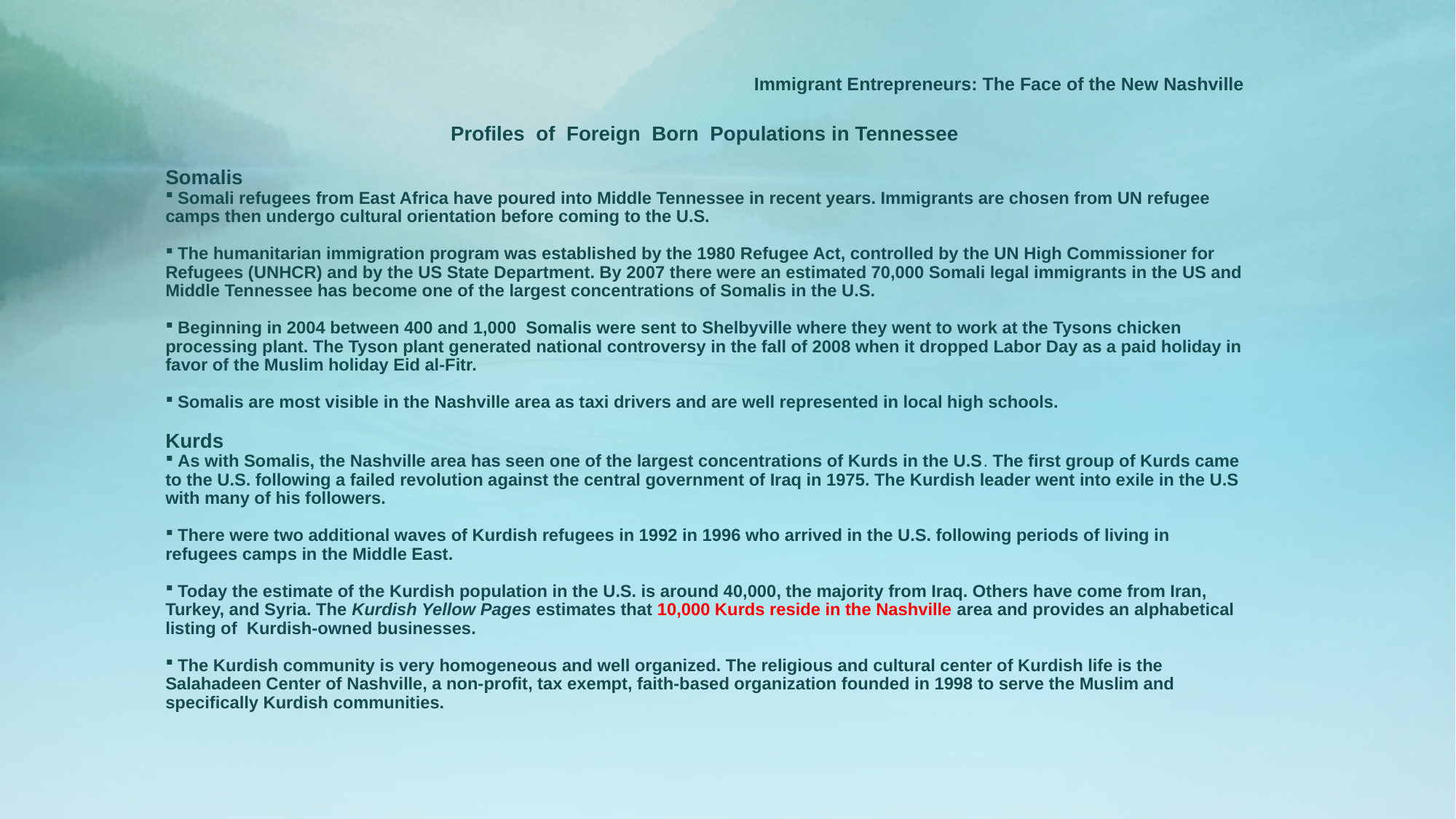

# Immigrant Entrepreneurs: The Face of the New Nashville
Profiles  of  Foreign  Born  Populations in Tennessee

Somalis
 Somali refugees from East Africa have poured into Middle Tennessee in recent years. Immigrants are chosen from UN refugee camps then undergo cultural orientation before coming to the U.S.

 The humanitarian immigration program was established by the 1980 Refugee Act, controlled by the UN High Commissioner for Refugees (UNHCR) and by the US State Department. By 2007 there were an estimated 70,000 Somali legal immigrants in the US and Middle Tennessee has become one of the largest concentrations of Somalis in the U.S.

 Beginning in 2004 between 400 and 1,000  Somalis were sent to Shelbyville where they went to work at the Tysons chicken processing plant. The Tyson plant generated national controversy in the fall of 2008 when it dropped Labor Day as a paid holiday in favor of the Muslim holiday Eid al-Fitr.

 Somalis are most visible in the Nashville area as taxi drivers and are well represented in local high schools.

Kurds
 As with Somalis, the Nashville area has seen one of the largest concentrations of Kurds in the U.S. The first group of Kurds came to the U.S. following a failed revolution against the central government of Iraq in 1975. The Kurdish leader went into exile in the U.S with many of his followers.

 There were two additional waves of Kurdish refugees in 1992 in 1996 who arrived in the U.S. following periods of living in refugees camps in the Middle East.

 Today the estimate of the Kurdish population in the U.S. is around 40,000, the majority from Iraq. Others have come from Iran, Turkey, and Syria. The Kurdish Yellow Pages estimates that 10,000 Kurds reside in the Nashville area and provides an alphabetical listing of  Kurdish-owned businesses.

 The Kurdish community is very homogeneous and well organized. The religious and cultural center of Kurdish life is the Salahadeen Center of Nashville, a non-profit, tax exempt, faith-based organization founded in 1998 to serve the Muslim and specifically Kurdish communities.